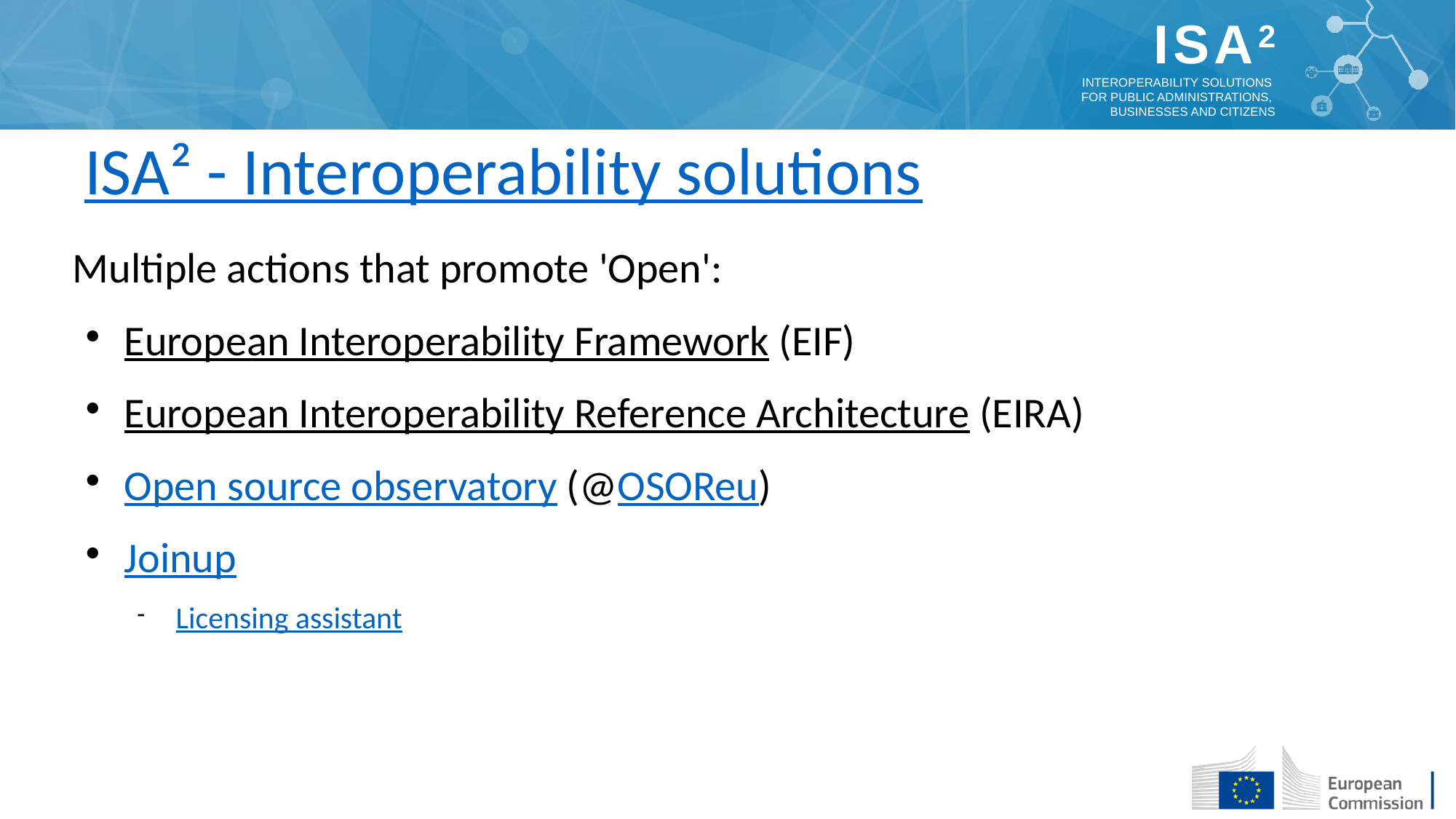

ISA² - Interoperability solutions
Multiple actions that promote 'Open':
European Interoperability Framework (EIF)
European Interoperability Reference Architecture (EIRA)
Open source observatory (@OSOReu)
Joinup
Licensing assistant